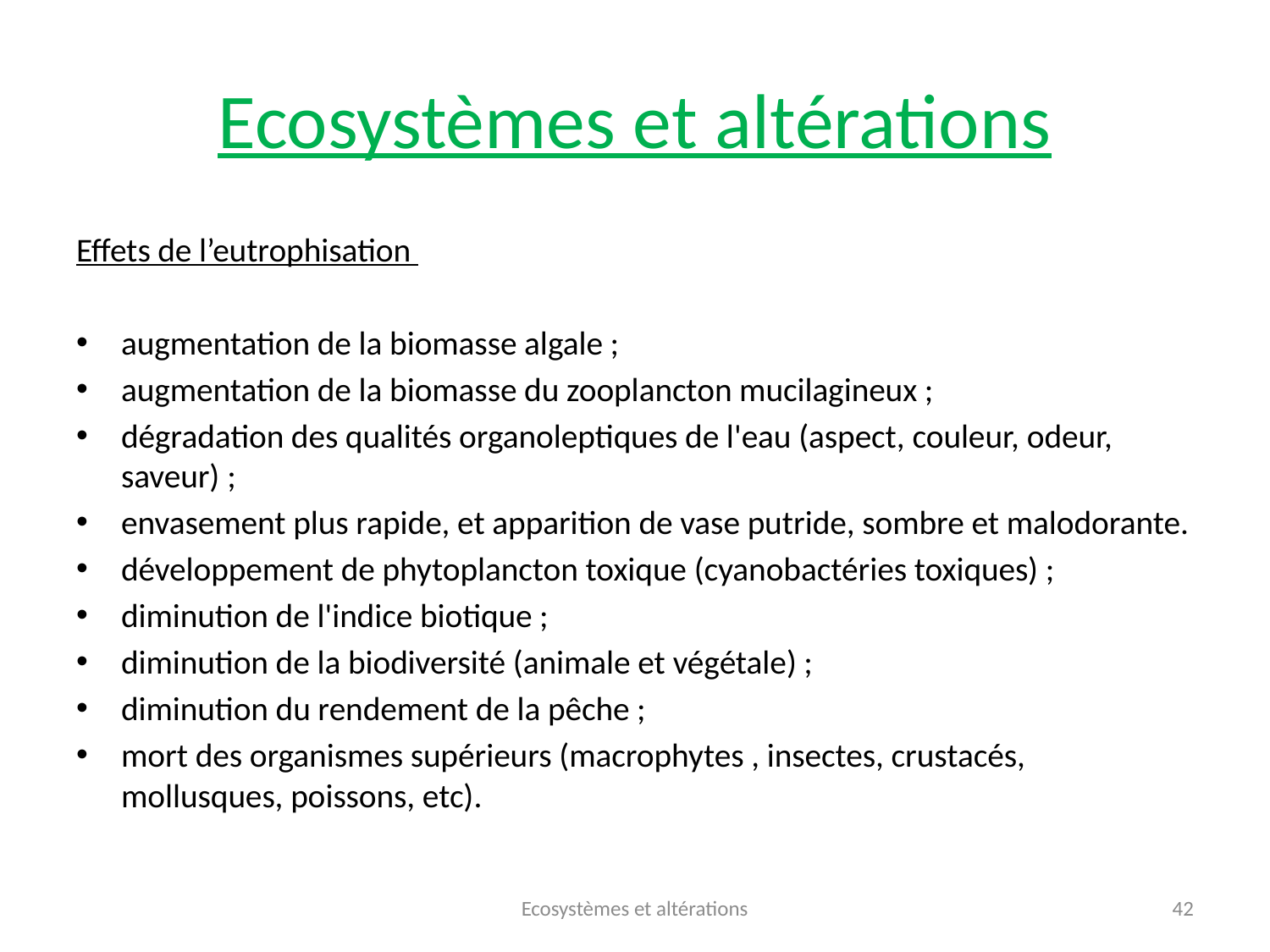

# Ecosystèmes et altérations
Effets de l’eutrophisation

augmentation de la biomasse algale ;
augmentation de la biomasse du zooplancton mucilagineux ;
dégradation des qualités organoleptiques de l'eau (aspect, couleur, odeur, saveur) ;
envasement plus rapide, et apparition de vase putride, sombre et malodorante.
développement de phytoplancton toxique (cyanobactéries toxiques) ;
diminution de l'indice biotique ;
diminution de la biodiversité (animale et végétale) ;
diminution du rendement de la pêche ;
mort des organismes supérieurs (macrophytes , insectes, crustacés, mollusques, poissons, etc).

Ecosystèmes et altérations
42